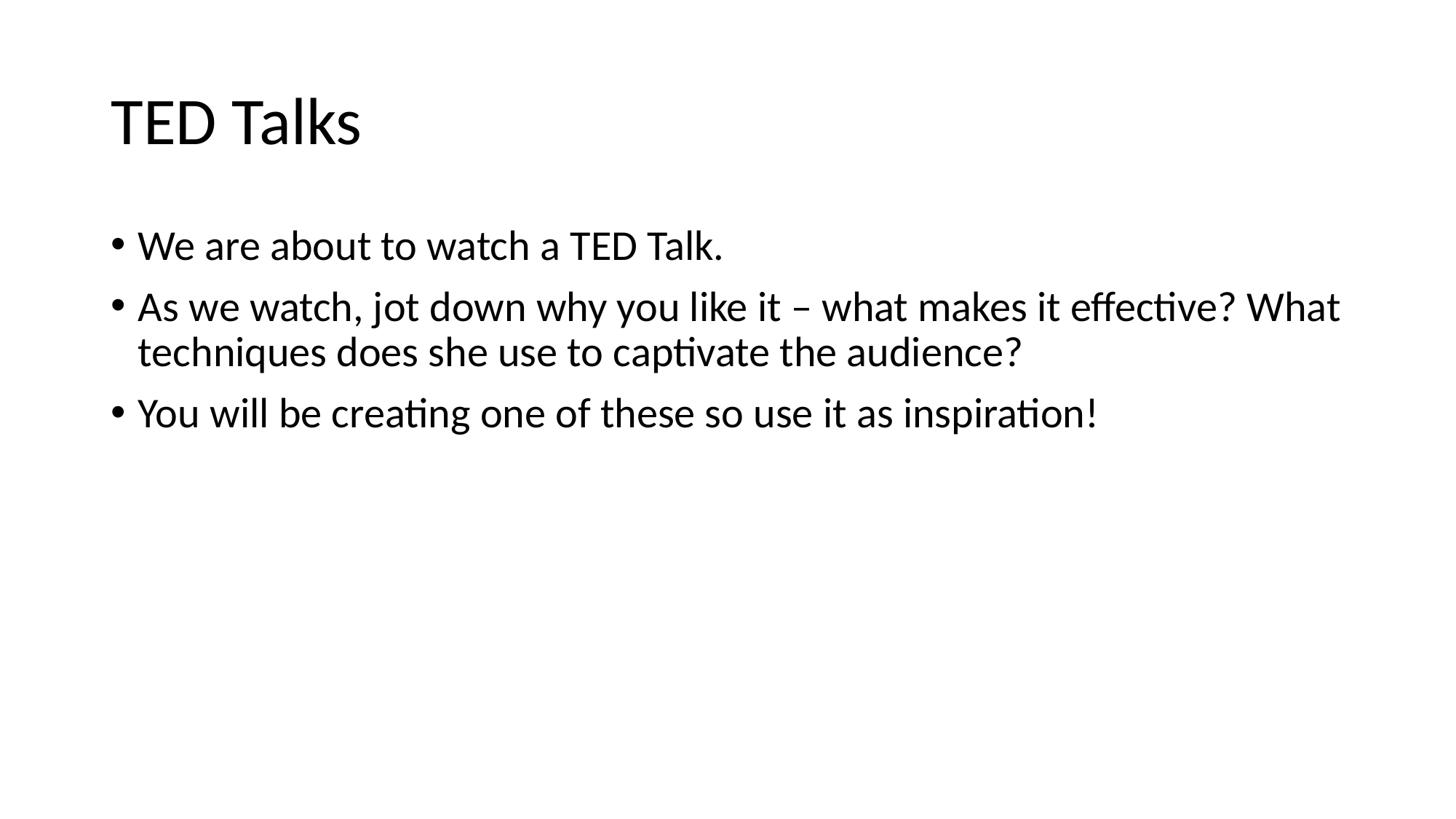

# TED Talks
We are about to watch a TED Talk.
As we watch, jot down why you like it – what makes it effective? What techniques does she use to captivate the audience?
You will be creating one of these so use it as inspiration!